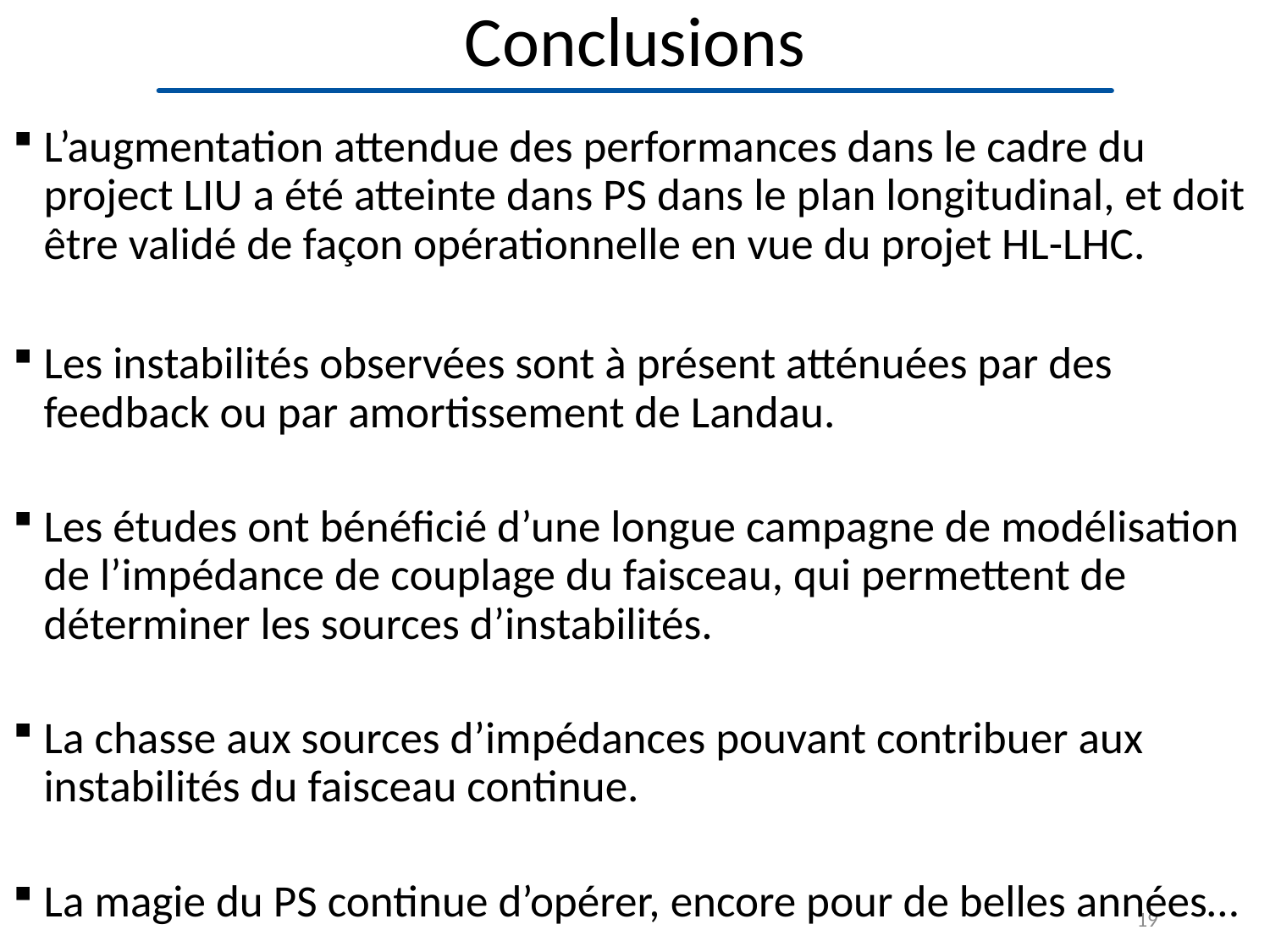

# Conclusions
L’augmentation attendue des performances dans le cadre du project LIU a été atteinte dans PS dans le plan longitudinal, et doit être validé de façon opérationnelle en vue du projet HL-LHC.
Les instabilités observées sont à présent atténuées par des feedback ou par amortissement de Landau.
Les études ont bénéficié d’une longue campagne de modélisation de l’impédance de couplage du faisceau, qui permettent de déterminer les sources d’instabilités.
La chasse aux sources d’impédances pouvant contribuer aux instabilités du faisceau continue.
La magie du PS continue d’opérer, encore pour de belles années…
19